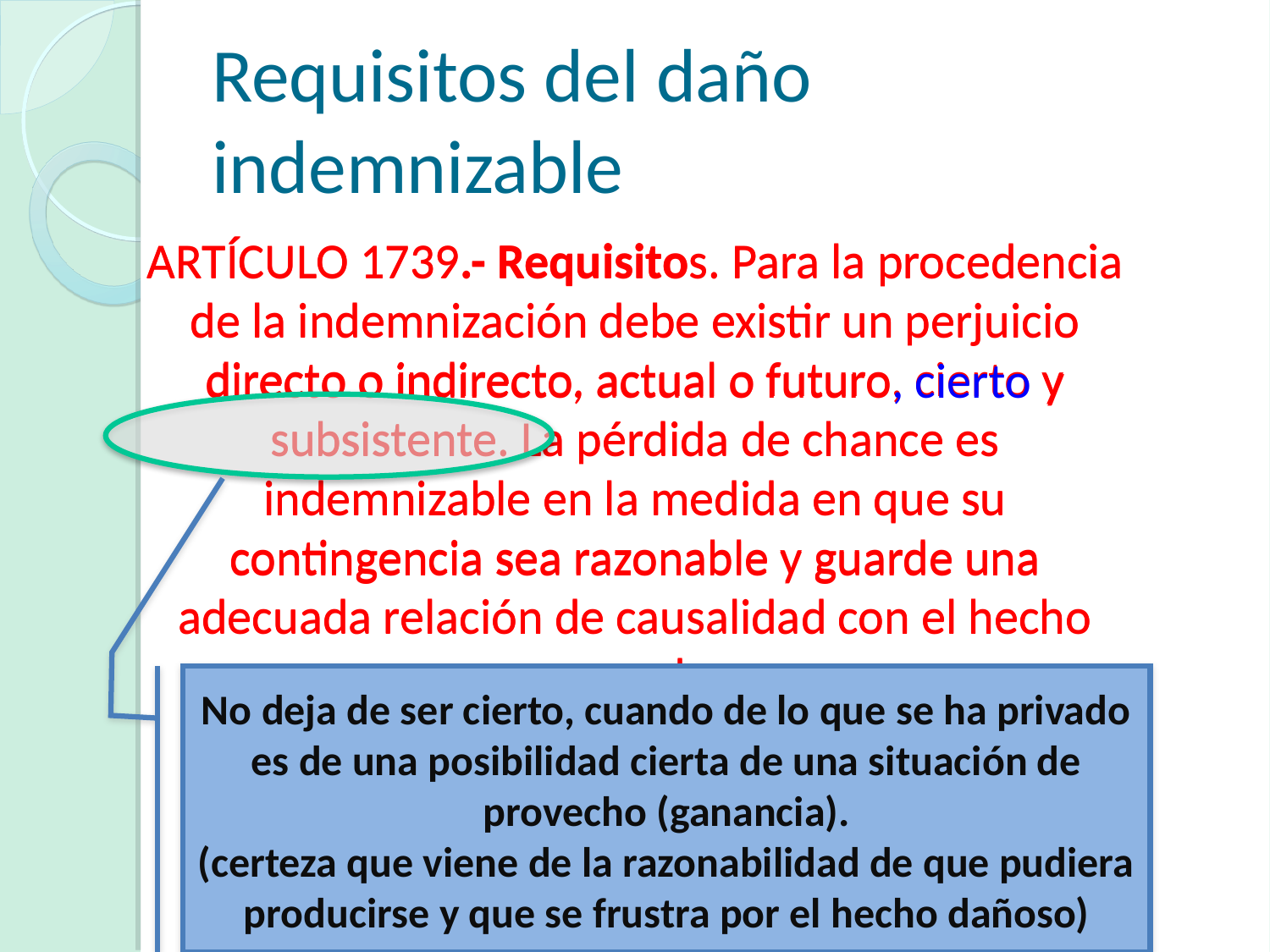

# Requisitos del daño indemnizable
ARTÍCULO 1739.- Requisitos. Para la procedencia de la indemnización debe existir un perjuicio directo o indirecto, actual o futuro, cierto y subsistente. La pérdida de chance es indemnizable en la medida en que su contingencia sea razonable y guarde una adecuada relación de causalidad con el hecho generador.
ARTÍCULO 1739.- Requisitos. Para la procedencia de la indemnización debe existir un perjuicio directo o indirecto, actual o futuro, cierto y subsistente. La pérdida de chance es indemnizable en la medida en que su contingencia sea razonable y guarde una adecuada relación de causalidad con el hecho generador.

No deja de ser cierto, cuando de lo que se ha privado es de una posibilidad cierta de una situación de provecho (ganancia).
(certeza que viene de la razonabilidad de que pudiera producirse y que se frustra por el hecho dañoso)